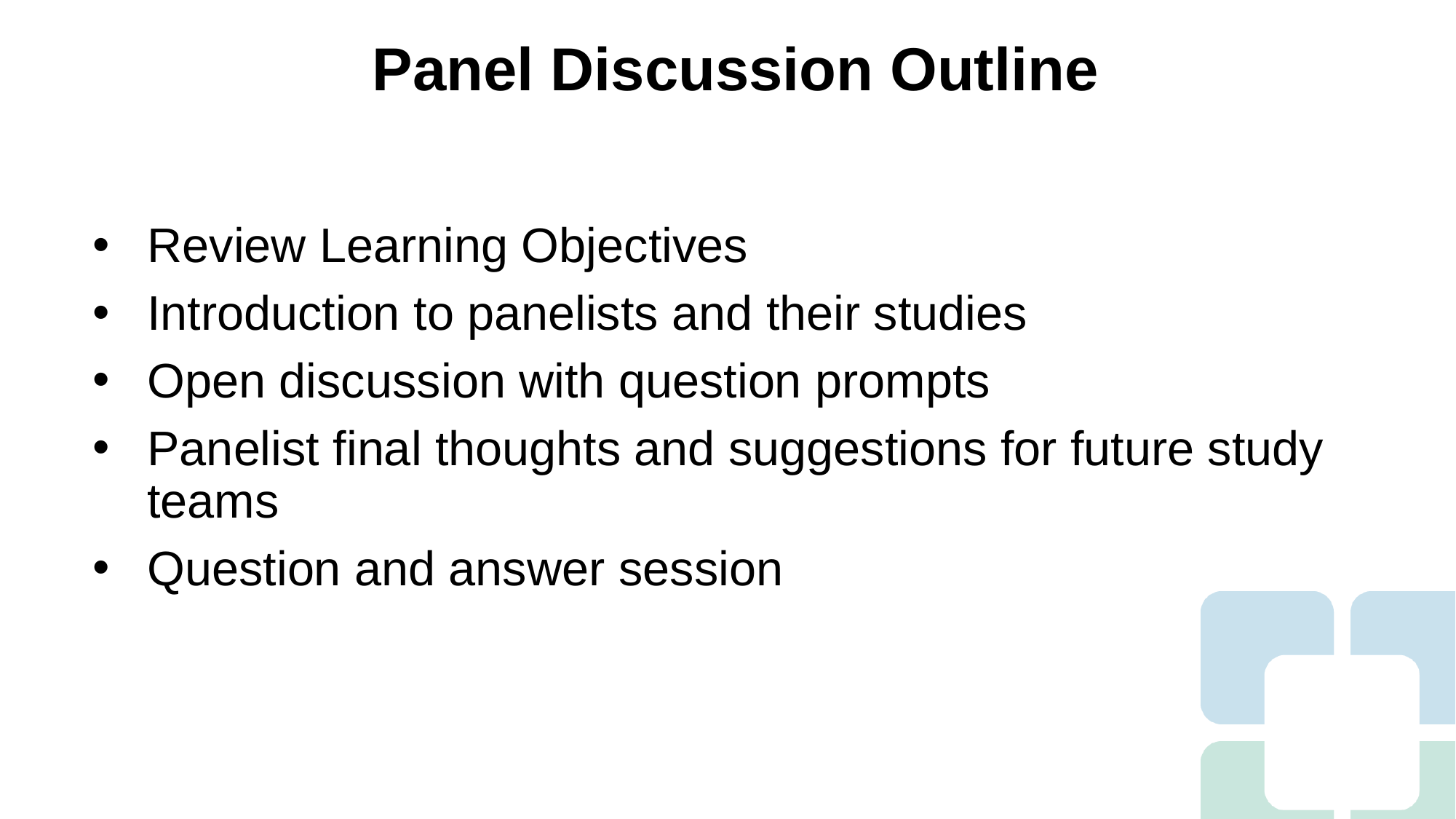

# Panel Discussion Outline
Review Learning Objectives
Introduction to panelists and their studies
Open discussion with question prompts
Panelist final thoughts and suggestions for future study teams
Question and answer session